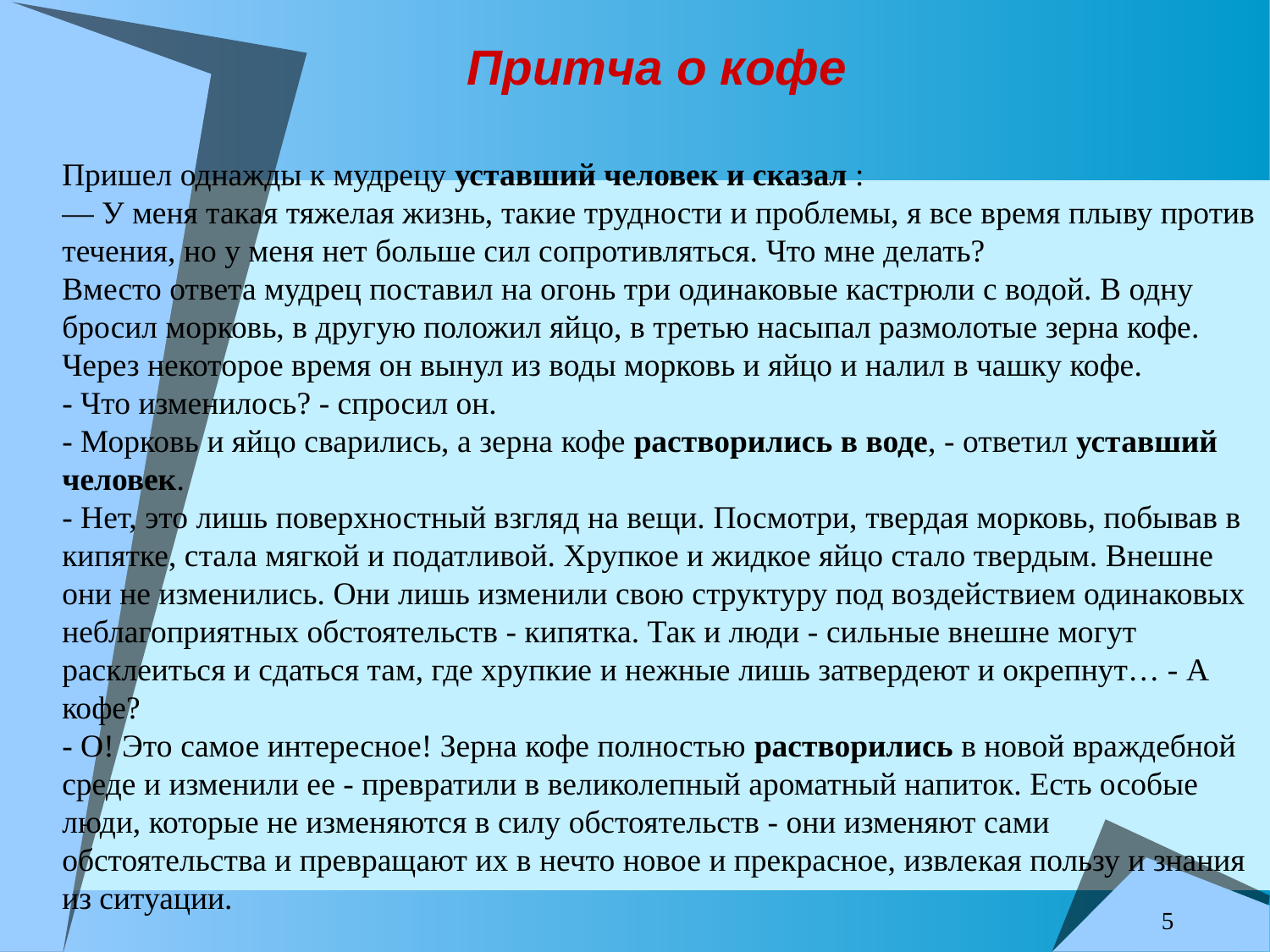

Притча о кофе

Пришел однажды к мудрецу уставший человек и сказал :
— У меня такая тяжелая жизнь, такие трудности и проблемы, я все время плыву против течения, но у меня нет больше сил сопротивляться. Что мне делать?
Вместо ответа мудрец поставил на огонь три одинаковые кастрюли с водой. В одну бросил морковь, в другую положил яйцо, в третью насыпал размолотые зерна кофе. Через некоторое время он вынул из воды морковь и яйцо и налил в чашку кофе.
- Что изменилось? - спросил он.
- Морковь и яйцо сварились, а зерна кофе растворились в воде, - ответил уставший человек.
- Нет, это лишь поверхностный взгляд на вещи. Посмотри, твердая морковь, побывав в кипятке, стала мягкой и податливой. Хрупкое и жидкое яйцо стало твердым. Внешне они не изменились. Они лишь изменили свою структуру под воздействием одинаковых неблагоприятных обстоятельств - кипятка. Так и люди - сильные внешне могут расклеиться и сдаться там, где хрупкие и нежные лишь затвердеют и окрепнут… - А кофе?
- О! Это самое интересное! Зерна кофе полностью растворились в новой враждебной среде и изменили ее - превратили в великолепный ароматный напиток. Есть особые люди, которые не изменяются в силу обстоятельств - они изменяют сами обстоятельства и превращают их в нечто новое и прекрасное, извлекая пользу и знания из ситуации.
5